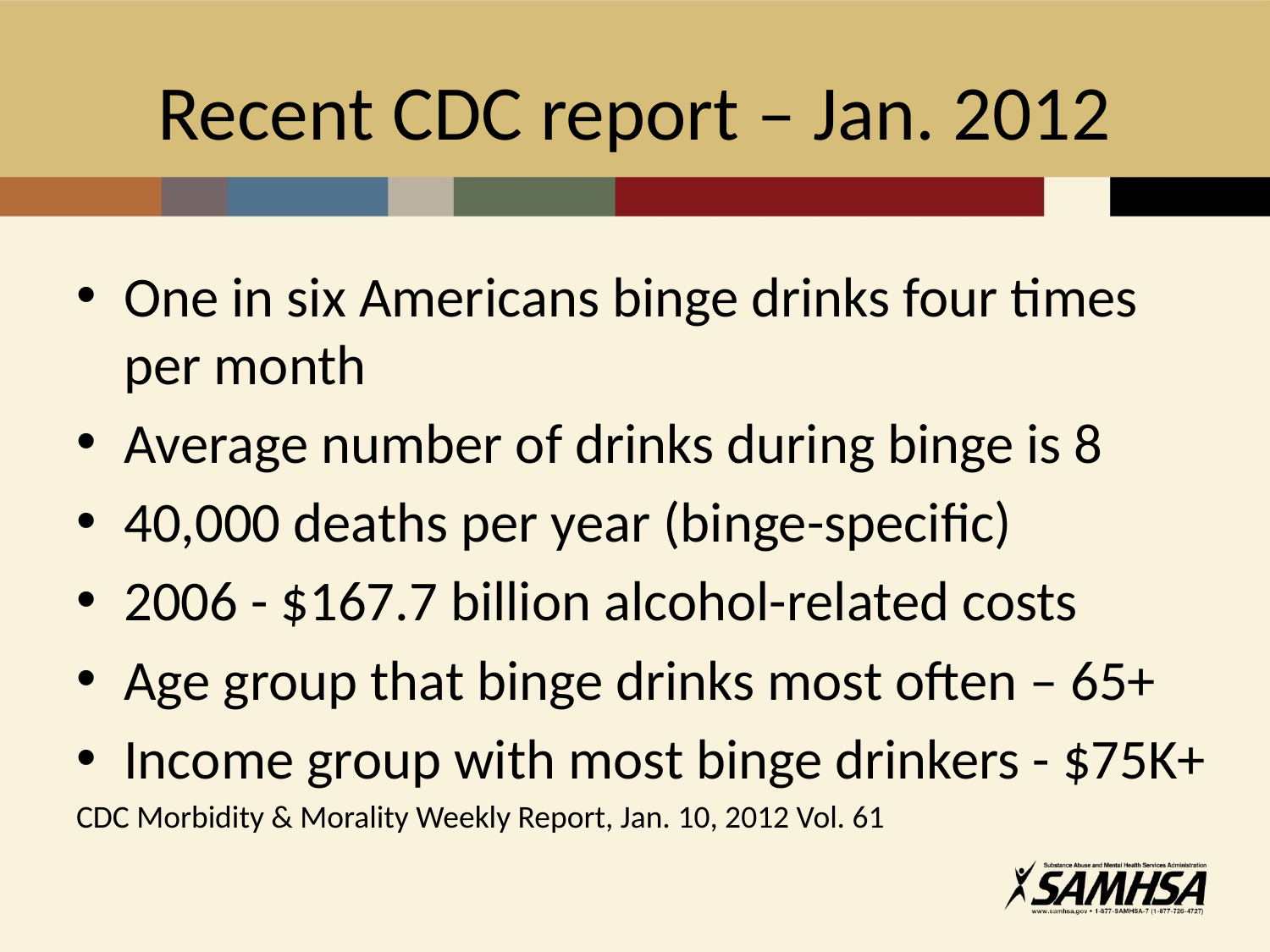

# Recent CDC report – Jan. 2012
One in six Americans binge drinks four times per month
Average number of drinks during binge is 8
40,000 deaths per year (binge-specific)
2006 - $167.7 billion alcohol-related costs
Age group that binge drinks most often – 65+
Income group with most binge drinkers - $75K+
CDC Morbidity & Morality Weekly Report, Jan. 10, 2012 Vol. 61